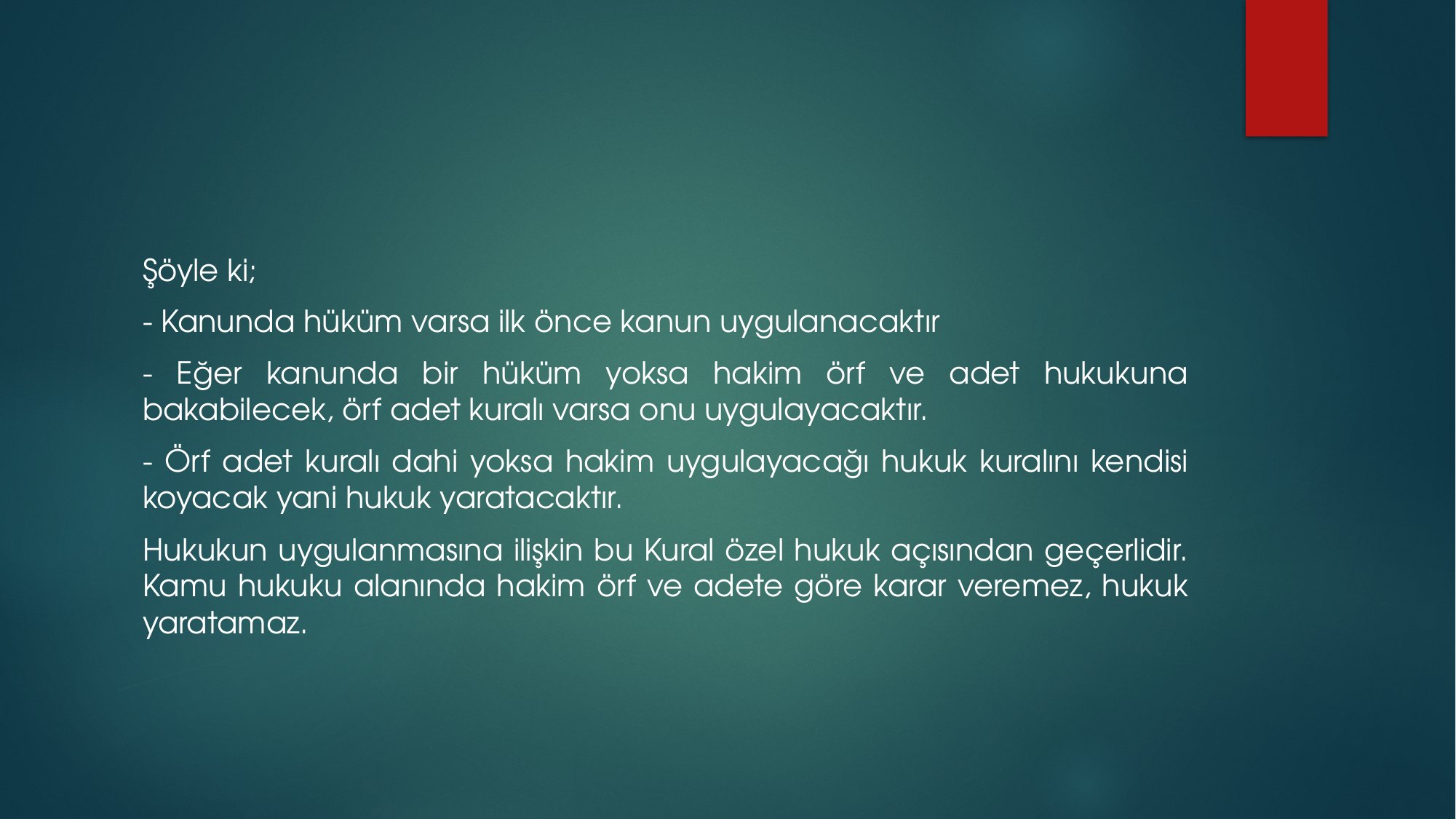

#
Şöyle ki;
- Kanunda hüküm varsa ilk önce kanun uygulanacaktır
- Eğer kanunda bir hüküm yoksa hakim örf ve adet hukukuna bakabilecek, örf adet kuralı varsa onu uygulayacaktır.
- Örf adet kuralı dahi yoksa hakim uygulayacağı hukuk kuralını kendisi koyacak yani hukuk yaratacaktır.
Hukukun uygulanmasına ilişkin bu Kural özel hukuk açısından geçerlidir. Kamu hukuku alanında hakim örf ve adete göre karar veremez, hukuk yaratamaz.